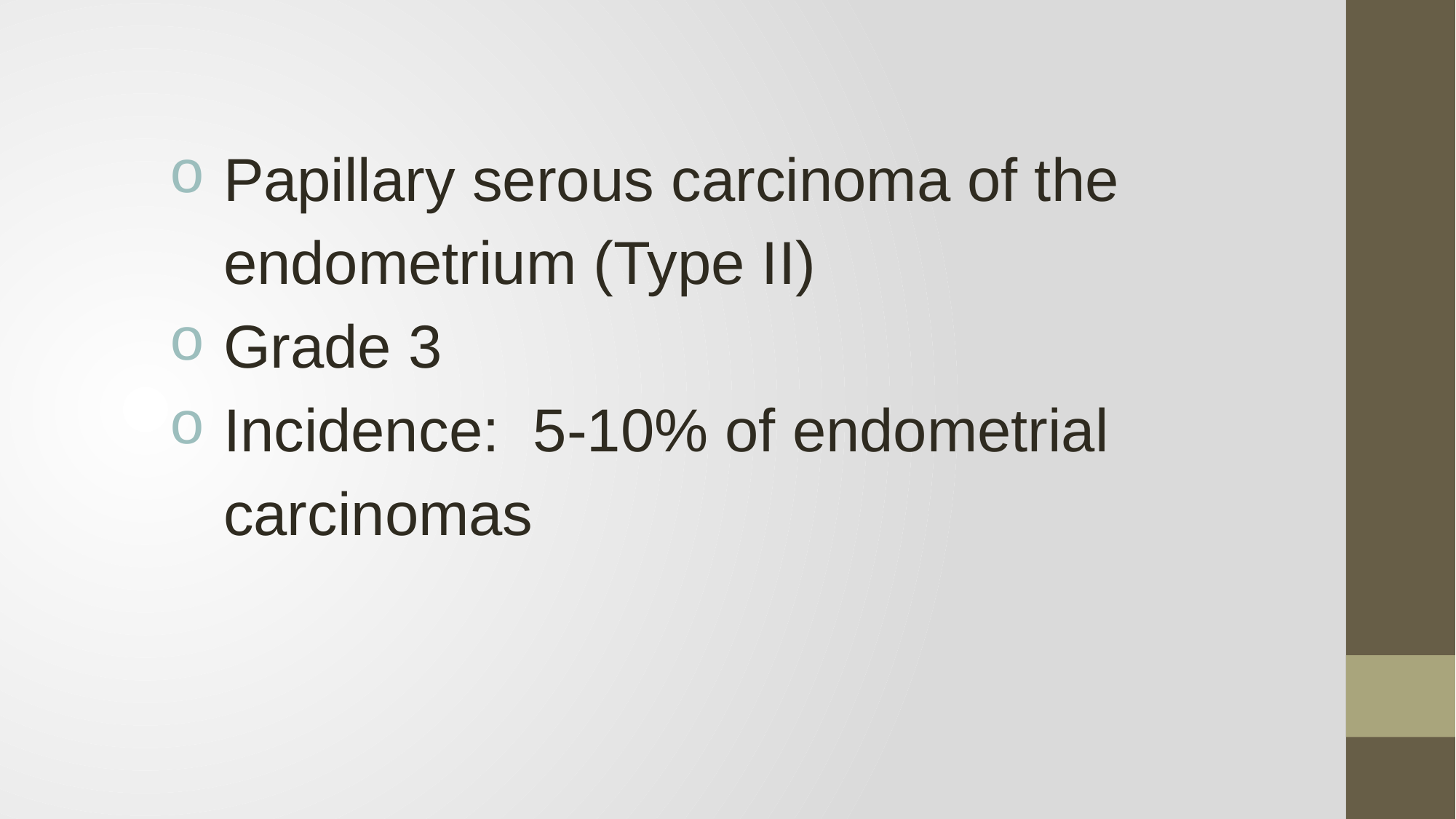

Papillary serous carcinoma of the endometrium (Type II)
Grade 3
Incidence:  5-10% of endometrial carcinomas